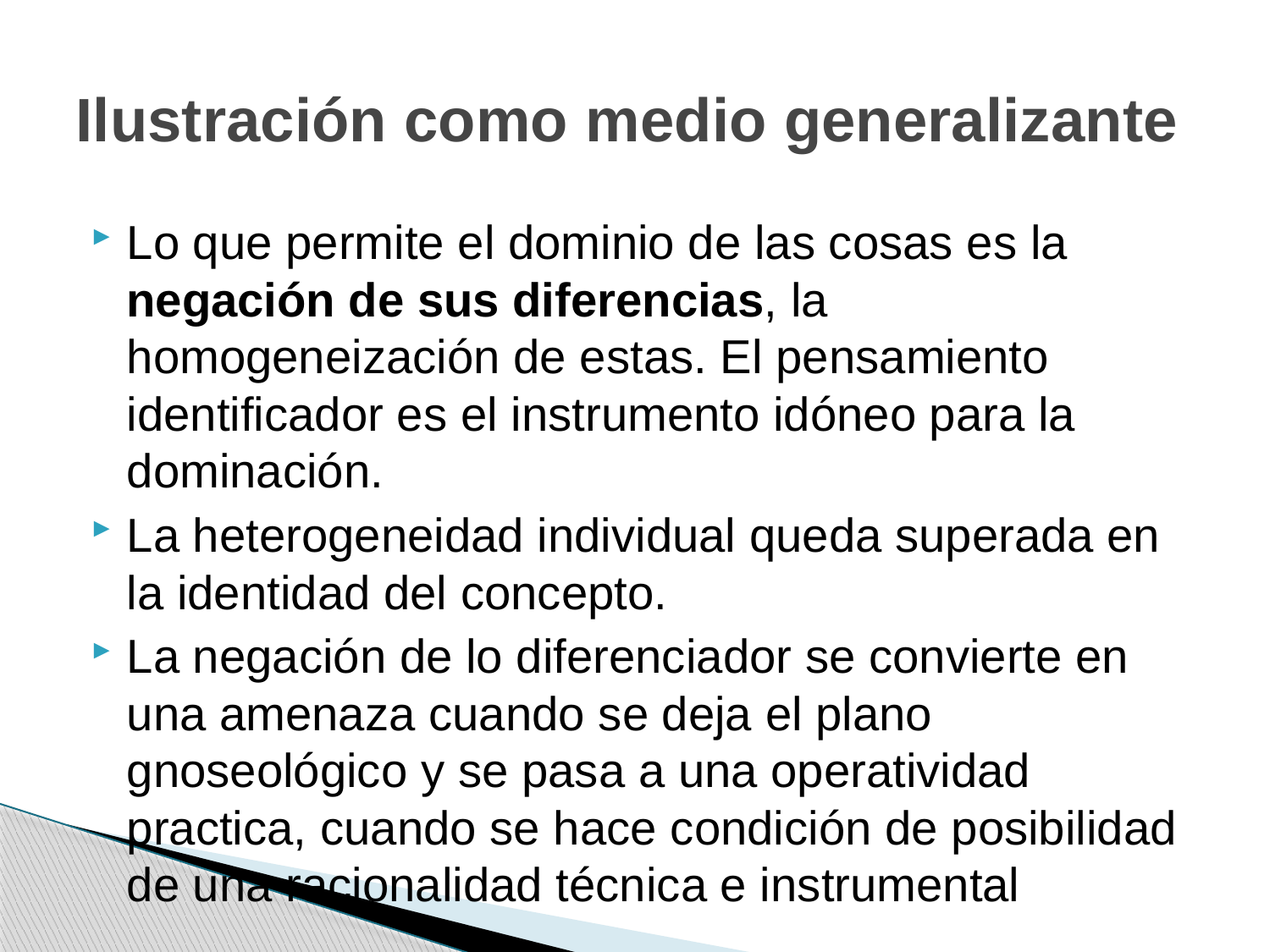

# Ilustración como medio generalizante
Lo que permite el dominio de las cosas es la negación de sus diferencias, la homogeneización de estas. El pensamiento identificador es el instrumento idóneo para la dominación.
La heterogeneidad individual queda superada en la identidad del concepto.
La negación de lo diferenciador se convierte en una amenaza cuando se deja el plano gnoseológico y se pasa a una operatividad practica, cuando se hace condición de posibilidad de una racionalidad técnica e instrumental